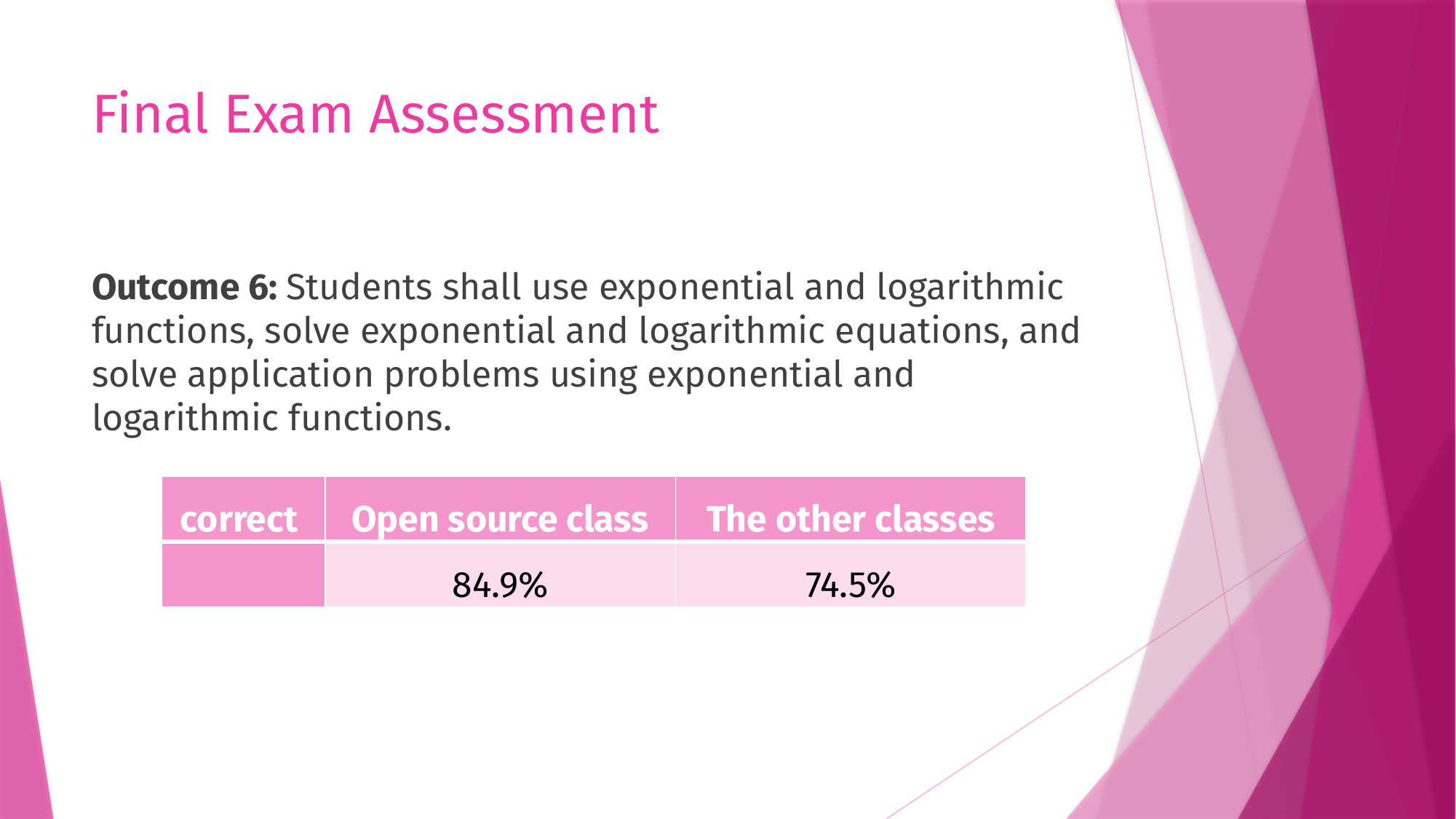

# Final Exam Assessment
Outcome 6: Students shall use exponential and logarithmic functions, solve exponential and logarithmic equations, and solve application problems using exponential and logarithmic functions.
| correct | Open source class | The other classes |
| --- | --- | --- |
|  | 84.9% | 74.5% |